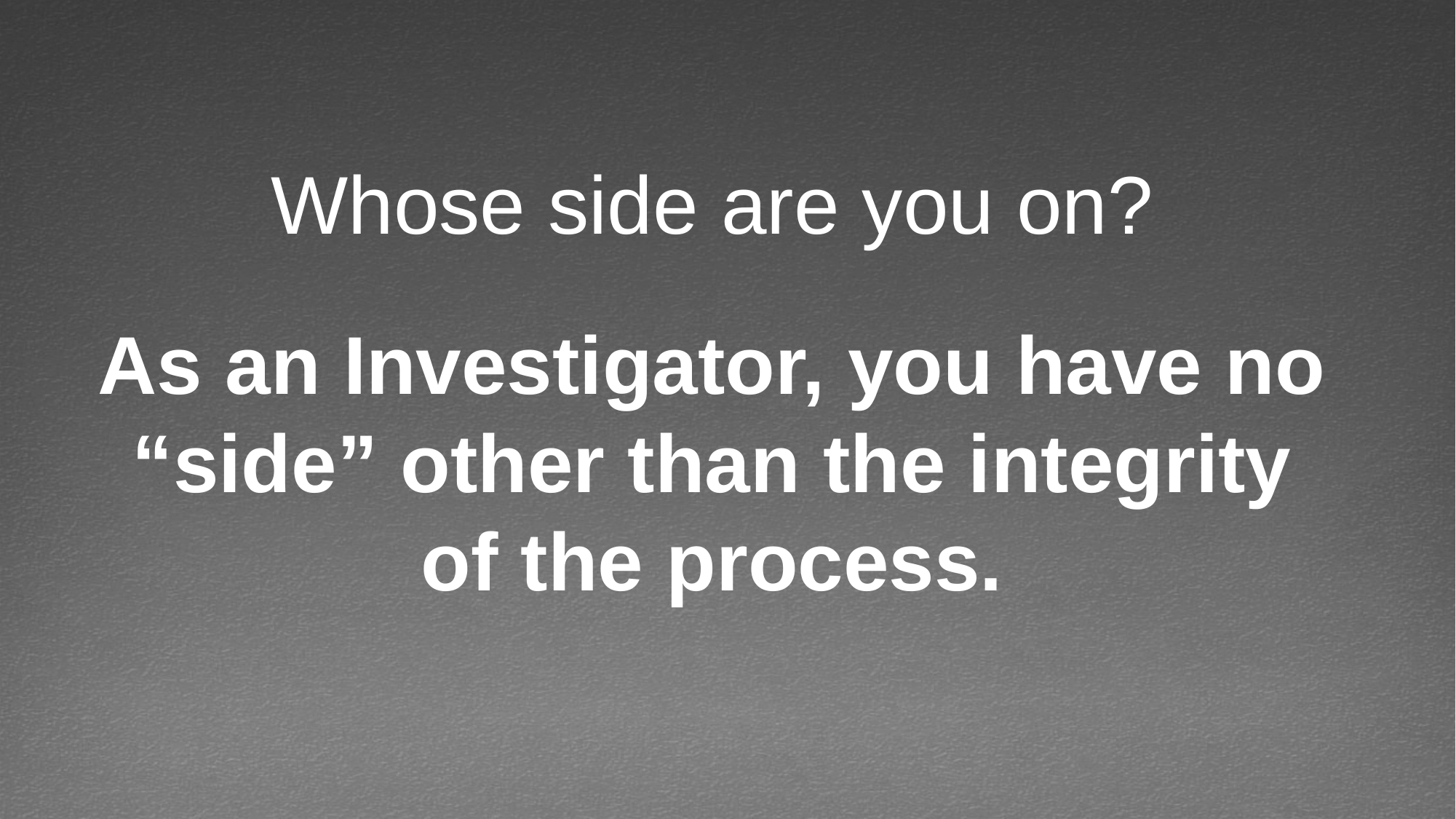

Whose side are you on?
# As an Investigator, you have no “side” other than the integrity of the process.